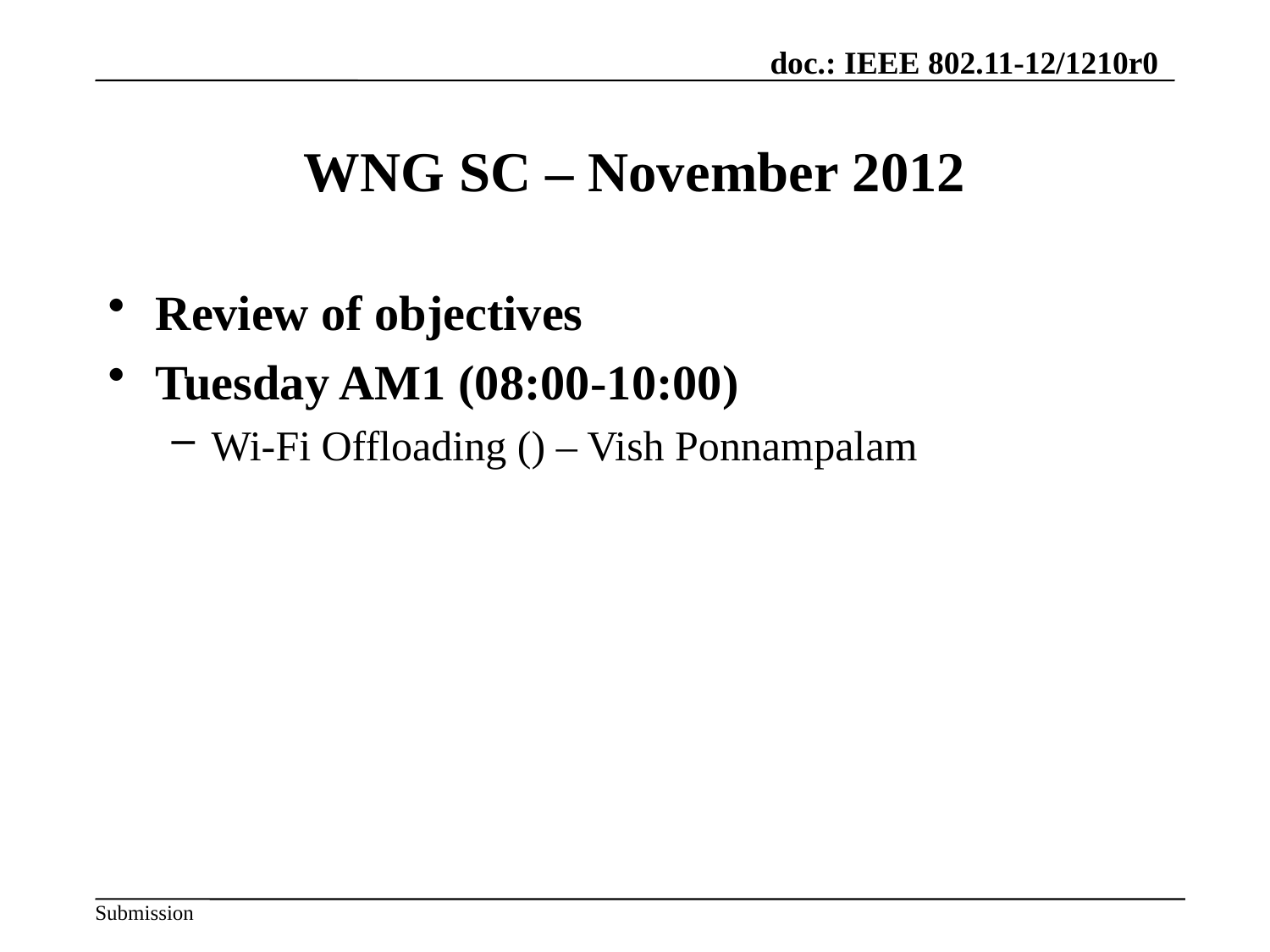

WNG SC – November 2012
Review of objectives
Tuesday AM1 (08:00-10:00)
Wi-Fi Offloading () – Vish Ponnampalam